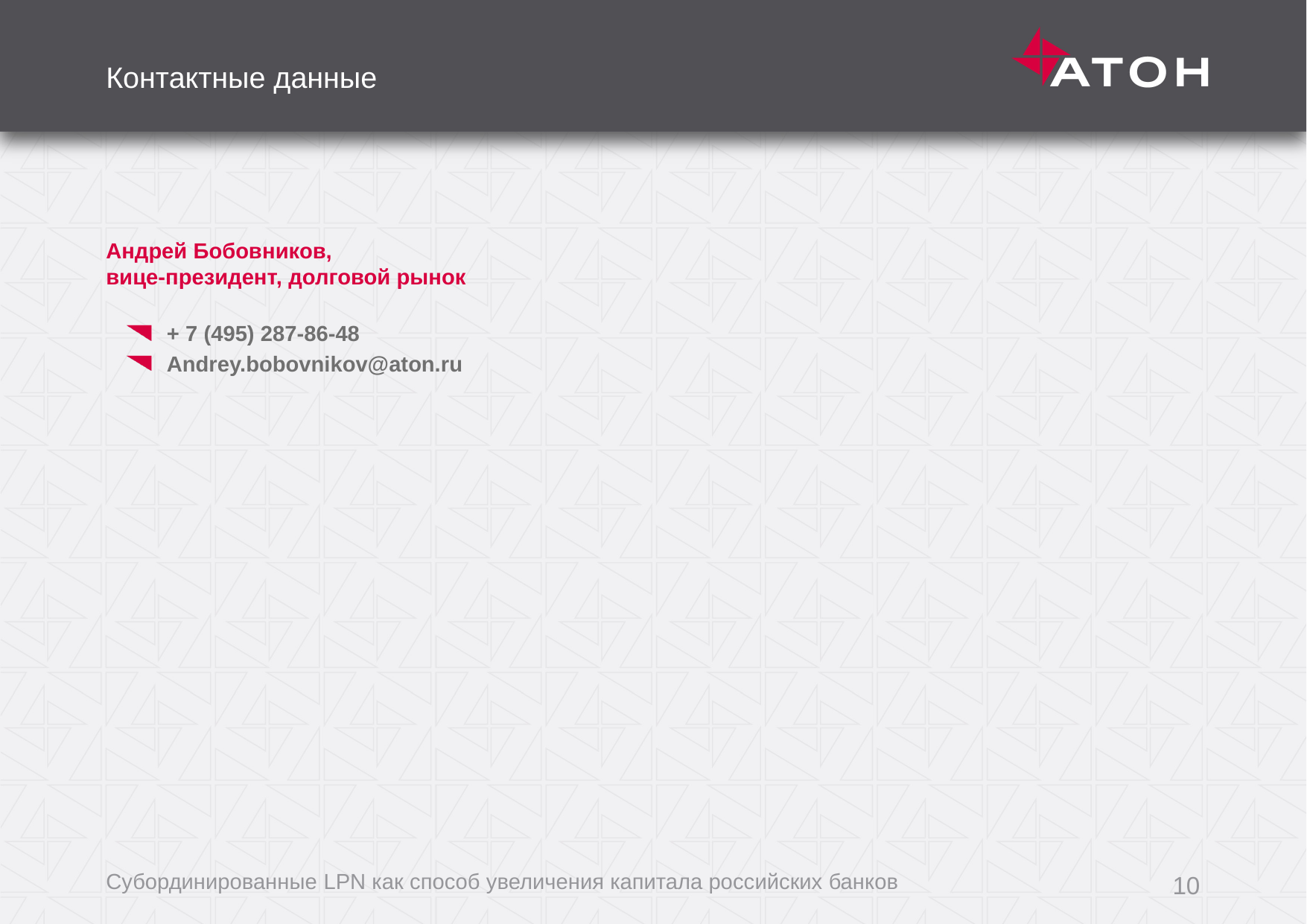

Контактные данные
Андрей Бобовников,
вице-президент, долговой рынок

+ 7 (495) 287-86-48
Andrey.bobovnikov@aton.ru
Субординированные LPN как способ увеличения капитала российских банков